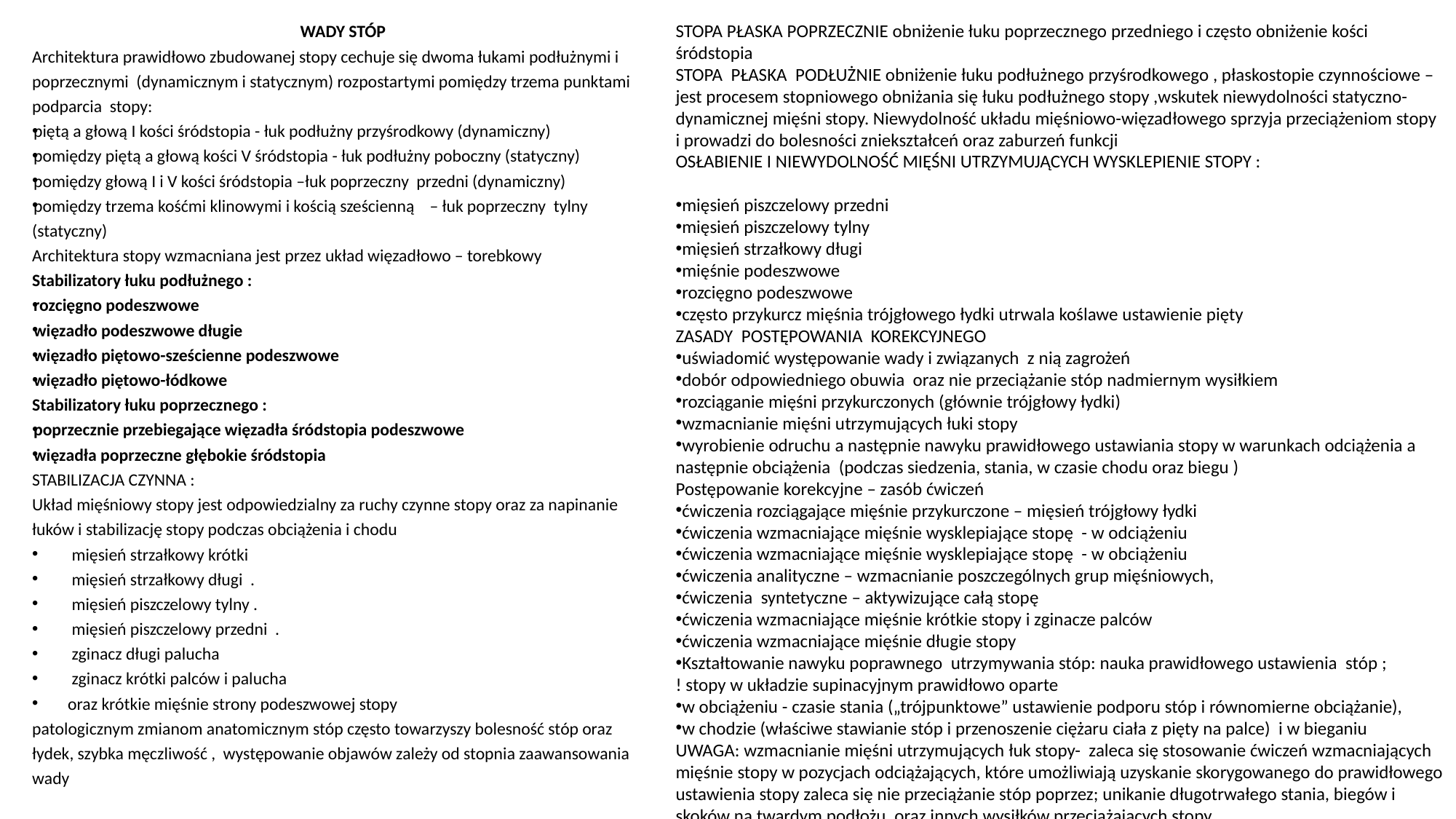

WADY STÓP
Architektura prawidłowo zbudowanej stopy cechuje się dwoma łukami podłużnymi i poprzecznymi  (dynamicznym i statycznym) rozpostartymi pomiędzy trzema punktami podparcia  stopy:
piętą a głową I kości śródstopia - łuk podłużny przyśrodkowy (dynamiczny)
pomiędzy piętą a głową kości V śródstopia - łuk podłużny poboczny (statyczny)
pomiędzy głową I i V kości śródstopia –łuk poprzeczny  przedni (dynamiczny)
pomiędzy trzema kośćmi klinowymi i kością sześcienną    – łuk poprzeczny  tylny (statyczny)
Architektura stopy wzmacniana jest przez układ więzadłowo – torebkowy
Stabilizatory łuku podłużnego :
rozcięgno podeszwowe
więzadło podeszwowe długie
więzadło piętowo-sześcienne podeszwowe
więzadło piętowo-łódkowe
Stabilizatory łuku poprzecznego :
poprzecznie przebiegające więzadła śródstopia podeszwowe
więzadła poprzeczne głębokie śródstopia
STABILIZACJA CZYNNA :
Układ mięśniowy stopy jest odpowiedzialny za ruchy czynne stopy oraz za napinanie łuków i stabilizację stopy podczas obciążenia i chodu
          mięsień strzałkowy krótki
          mięsień strzałkowy długi  .
          mięsień piszczelowy tylny .
          mięsień piszczelowy przedni  .
          zginacz długi palucha
          zginacz krótki palców i palucha
         oraz krótkie mięśnie strony podeszwowej stopy
patologicznym zmianom anatomicznym stóp często towarzyszy bolesność stóp oraz łydek, szybka męczliwość ,  występowanie objawów zależy od stopnia zaawansowania wady

STOPA PŁASKA POPRZECZNIE obniżenie łuku poprzecznego przedniego i często obniżenie kości śródstopia
STOPA  PŁASKA  PODŁUŻNIE obniżenie łuku podłużnego przyśrodkowego , płaskostopie czynnościowe – jest procesem stopniowego obniżania się łuku podłużnego stopy ,wskutek niewydolności statyczno-dynamicznej mięśni stopy. Niewydolność układu mięśniowo-więzadłowego sprzyja przeciążeniom stopy i prowadzi do bolesności zniekształceń oraz zaburzeń funkcji
OSŁABIENIE I NIEWYDOLNOŚĆ MIĘŚNI UTRZYMUJĄCYCH WYSKLEPIENIE STOPY :
mięsień piszczelowy przedni
mięsień piszczelowy tylny
mięsień strzałkowy długi
mięśnie podeszwowe
rozcięgno podeszwowe
często przykurcz mięśnia trójgłowego łydki utrwala koślawe ustawienie pięty
ZASADY  POSTĘPOWANIA  KOREKCYJNEGO
uświadomić występowanie wady i związanych  z nią zagrożeń
dobór odpowiedniego obuwia  oraz nie przeciążanie stóp nadmiernym wysiłkiem
rozciąganie mięśni przykurczonych (głównie trójgłowy łydki)
wzmacnianie mięśni utrzymujących łuki stopy
wyrobienie odruchu a następnie nawyku prawidłowego ustawiania stopy w warunkach odciążenia a następnie obciążenia  (podczas siedzenia, stania, w czasie chodu oraz biegu )
Postępowanie korekcyjne – zasób ćwiczeń
ćwiczenia rozciągające mięśnie przykurczone – mięsień trójgłowy łydki
ćwiczenia wzmacniające mięśnie wysklepiające stopę  - w odciążeniu
ćwiczenia wzmacniające mięśnie wysklepiające stopę  - w obciążeniu
ćwiczenia analityczne – wzmacnianie poszczególnych grup mięśniowych,
ćwiczenia  syntetyczne – aktywizujące całą stopę
ćwiczenia wzmacniające mięśnie krótkie stopy i zginacze palców
ćwiczenia wzmacniające mięśnie długie stopy
Kształtowanie nawyku poprawnego  utrzymywania stóp: nauka prawidłowego ustawienia  stóp ;
! stopy w układzie supinacyjnym prawidłowo oparte
w obciążeniu - czasie stania („trójpunktowe” ustawienie podporu stóp i równomierne obciążanie),
w chodzie (właściwe stawianie stóp i przenoszenie ciężaru ciała z pięty na palce)  i w bieganiu
UWAGA: wzmacnianie mięśni utrzymujących łuk stopy-  zaleca się stosowanie ćwiczeń wzmacniających mięśnie stopy w pozycjach odciążających, które umożliwiają uzyskanie skorygowanego do prawidłowego ustawienia stopy zaleca się nie przeciążanie stóp poprzez; unikanie długotrwałego stania, biegów i skoków na twardym podłożu, oraz innych wysiłków przeciążających stopy